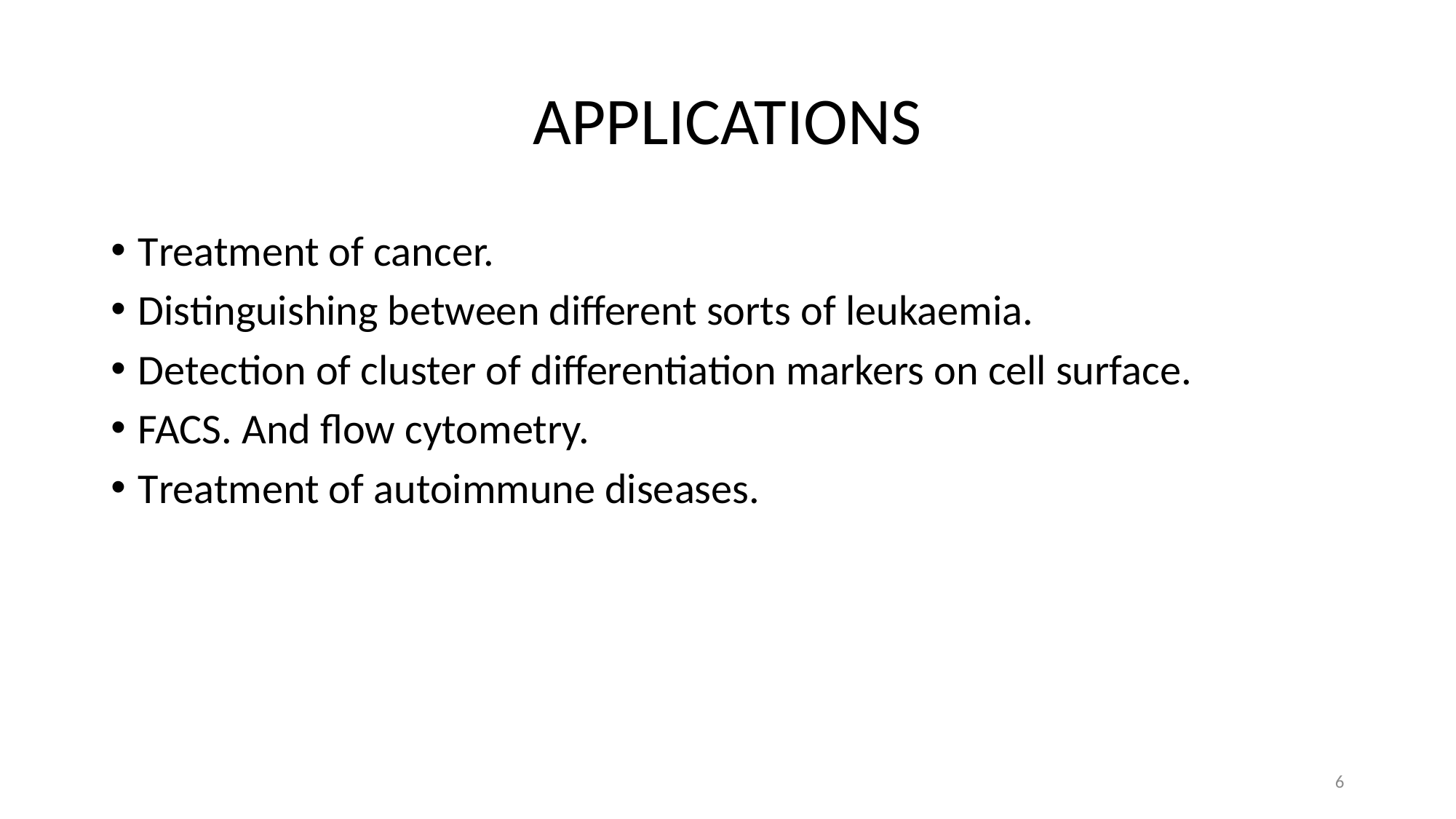

# APPLICATIONS
Treatment of cancer.
Distinguishing between different sorts of leukaemia.
Detection of cluster of differentiation markers on cell surface.
FACS. And flow cytometry.
Treatment of autoimmune diseases.

6